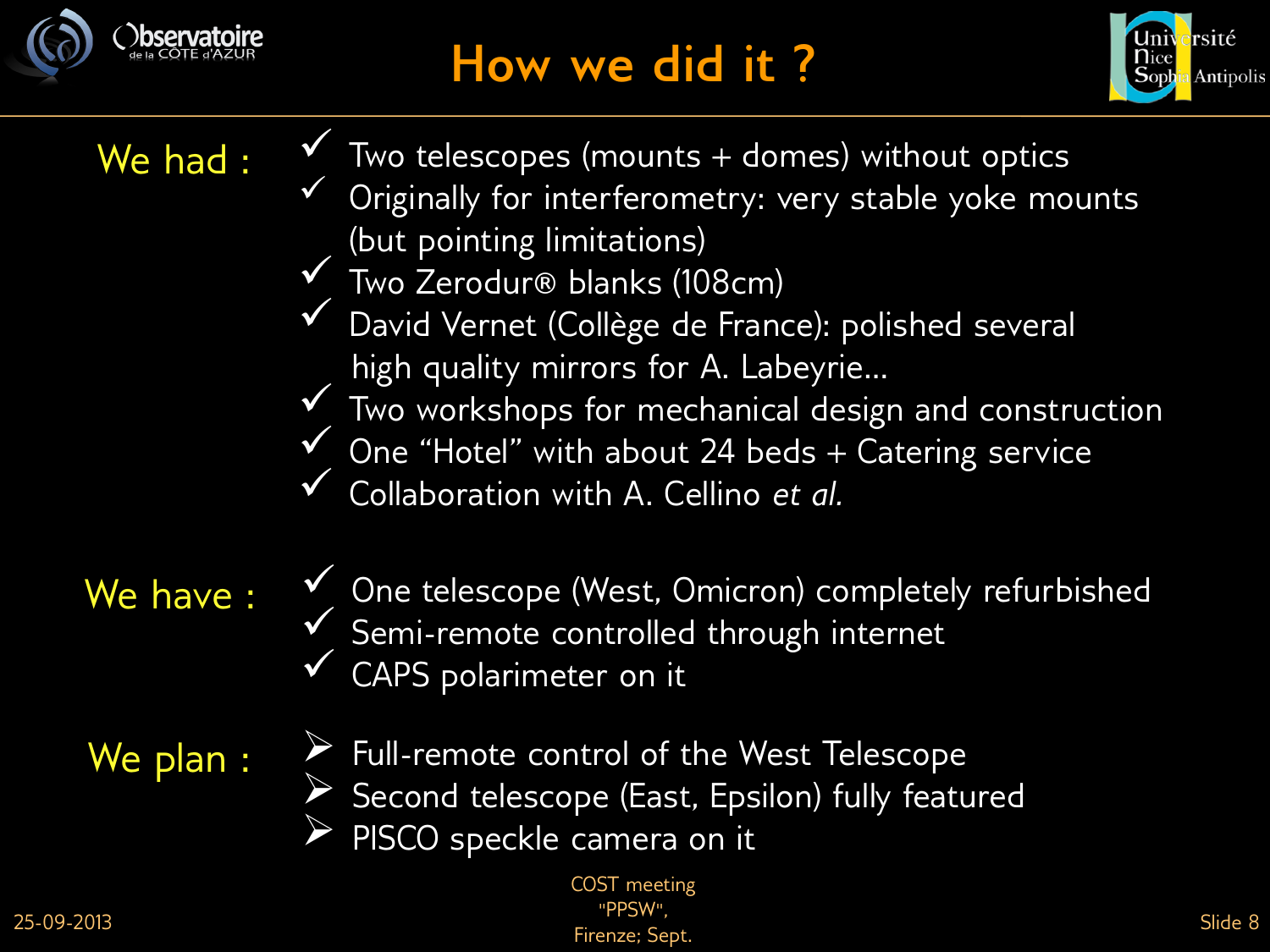

How we did it ?
We had :
 Two telescopes (mounts + domes) without optics
 Originally for interferometry: very stable yoke mounts
 (but pointing limitations)
 Two Zerodur® blanks (108cm)
 David Vernet (Collège de France): polished several
     high quality mirrors for A. Labeyrie…
 Two workshops for mechanical design and construction
 One “Hotel” with about 24 beds + Catering service
 Collaboration with A. Cellino et al.
We have :
 One telescope (West, Omicron) completely refurbished
 Semi-remote controlled through internet
 CAPS polarimeter on it
We plan :
 Full-remote control of the West Telescope
 Second telescope (East, Epsilon) fully featured
 PISCO speckle camera on it
25-09-2013
COST meeting "PPSW", Firenze; Sept. 23-26, 2013
Slide 8